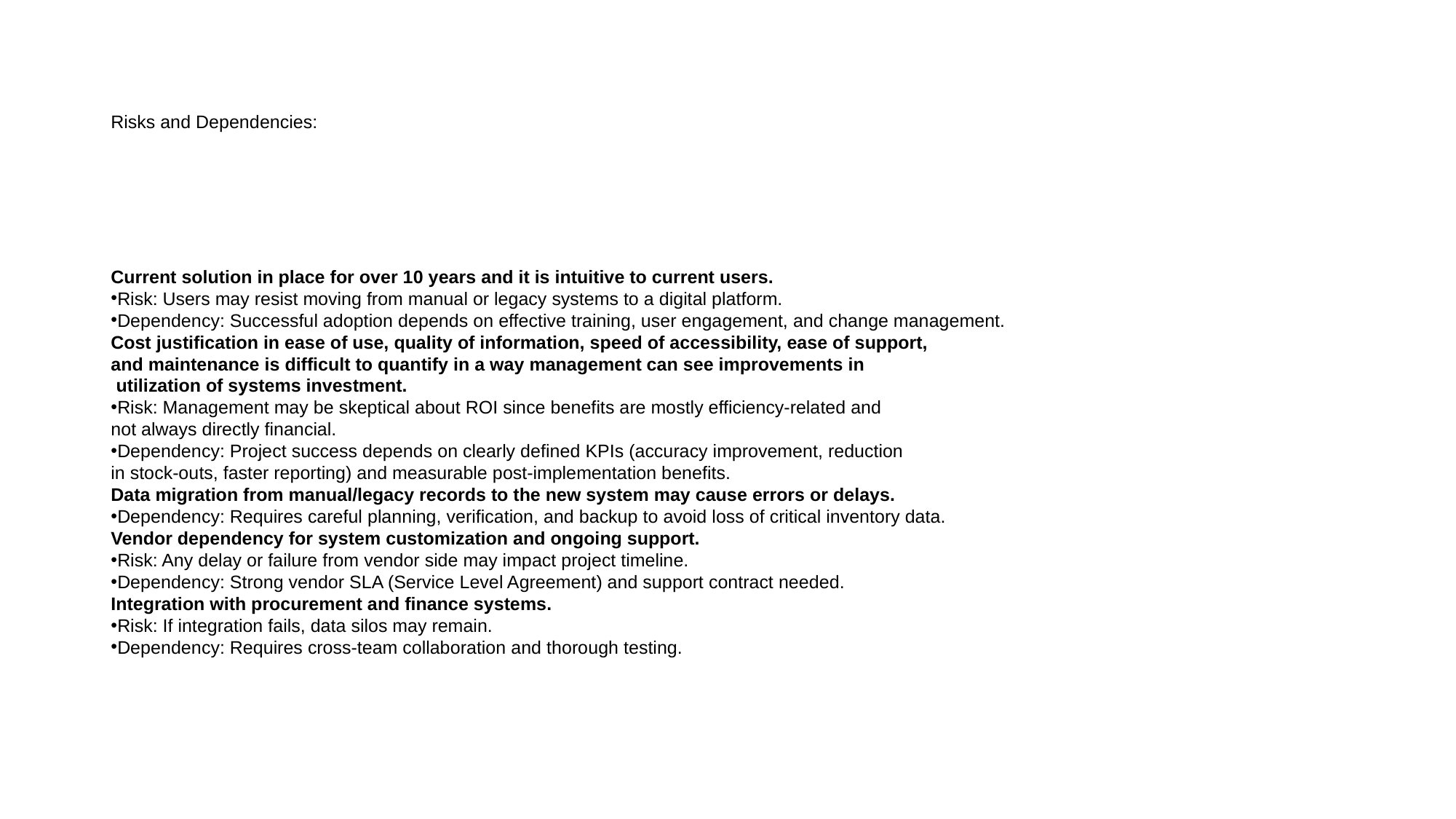

# Risks and Dependencies:
Current solution in place for over 10 years and it is intuitive to current users.
Risk: Users may resist moving from manual or legacy systems to a digital platform.
Dependency: Successful adoption depends on effective training, user engagement, and change management.
Cost justification in ease of use, quality of information, speed of accessibility, ease of support,
and maintenance is difficult to quantify in a way management can see improvements in
 utilization of systems investment.
Risk: Management may be skeptical about ROI since benefits are mostly efficiency-related and
not always directly financial.
Dependency: Project success depends on clearly defined KPIs (accuracy improvement, reduction
in stock-outs, faster reporting) and measurable post-implementation benefits.
Data migration from manual/legacy records to the new system may cause errors or delays.
Dependency: Requires careful planning, verification, and backup to avoid loss of critical inventory data.
Vendor dependency for system customization and ongoing support.
Risk: Any delay or failure from vendor side may impact project timeline.
Dependency: Strong vendor SLA (Service Level Agreement) and support contract needed.
Integration with procurement and finance systems.
Risk: If integration fails, data silos may remain.
Dependency: Requires cross-team collaboration and thorough testing.